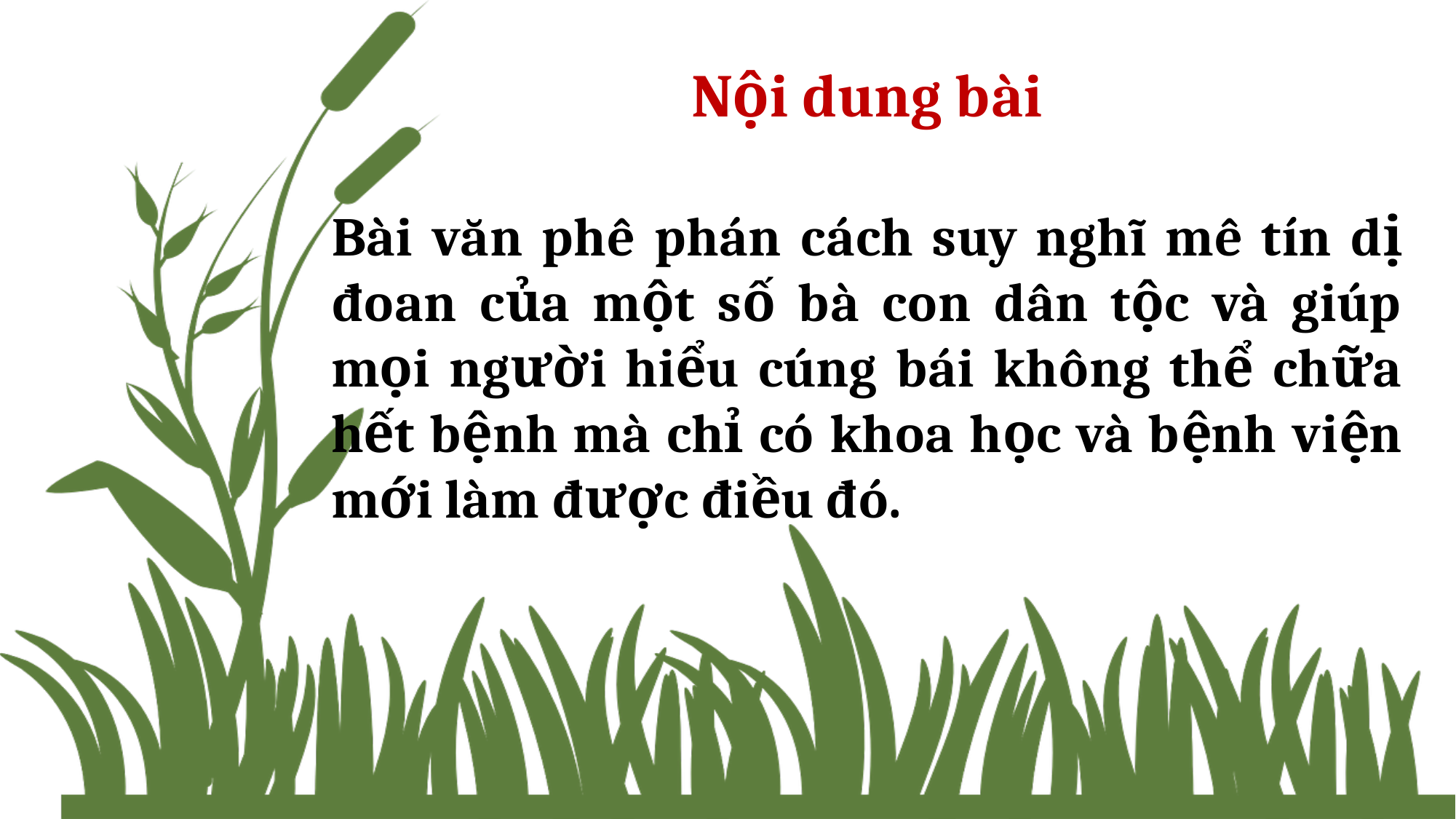

Nội dung bài

Bài văn phê phán cách suy nghĩ mê tín dị đoan của một số bà con dân tộc và giúp mọi người hiểu cúng bái không thể chữa hết bệnh mà chỉ có khoa học và bệnh viện mới làm được điều đó.